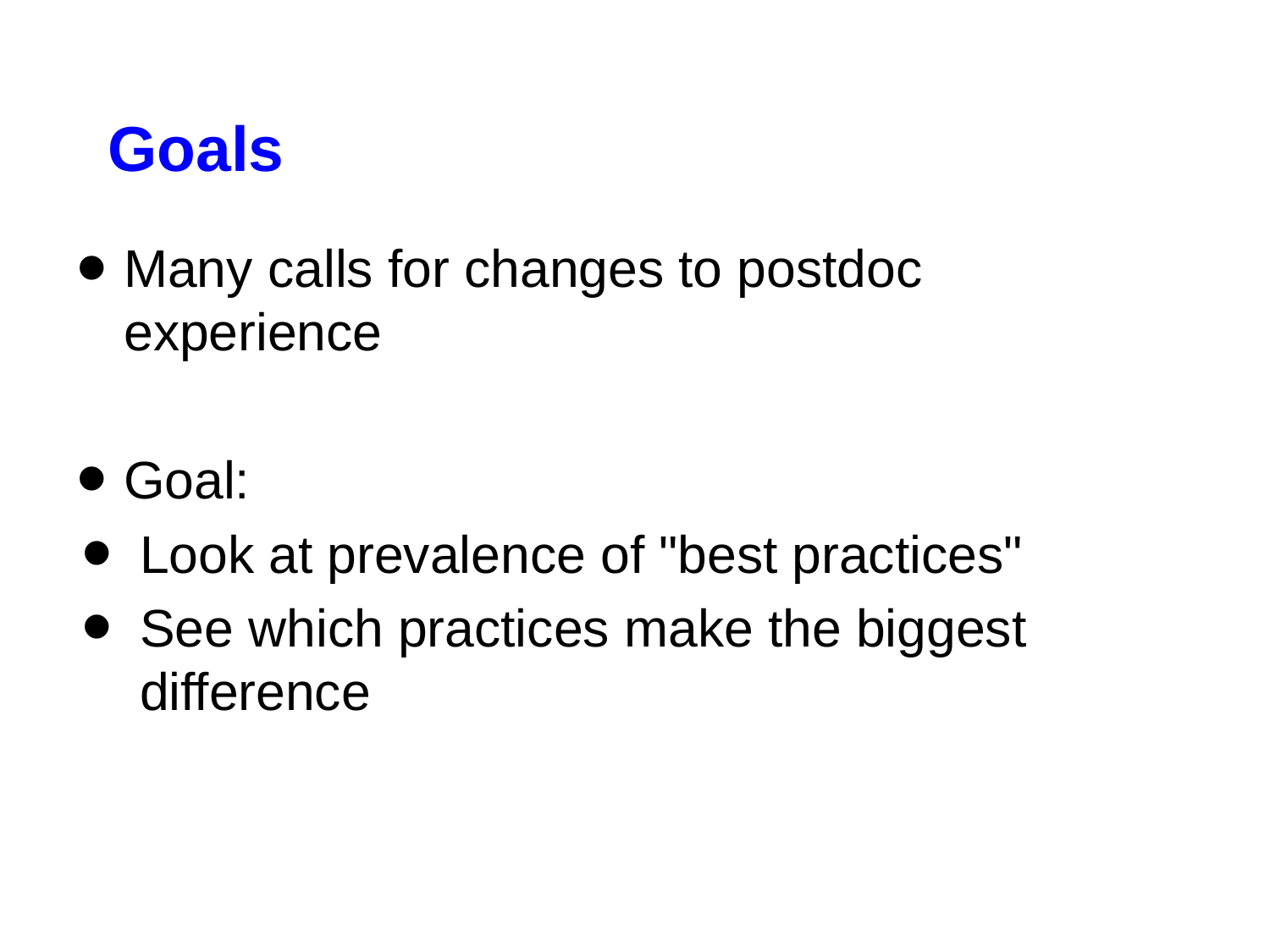

# Goals
Many calls for changes to postdoc experience

Goal:
Look at prevalence of "best practices"
See which practices make the biggest difference